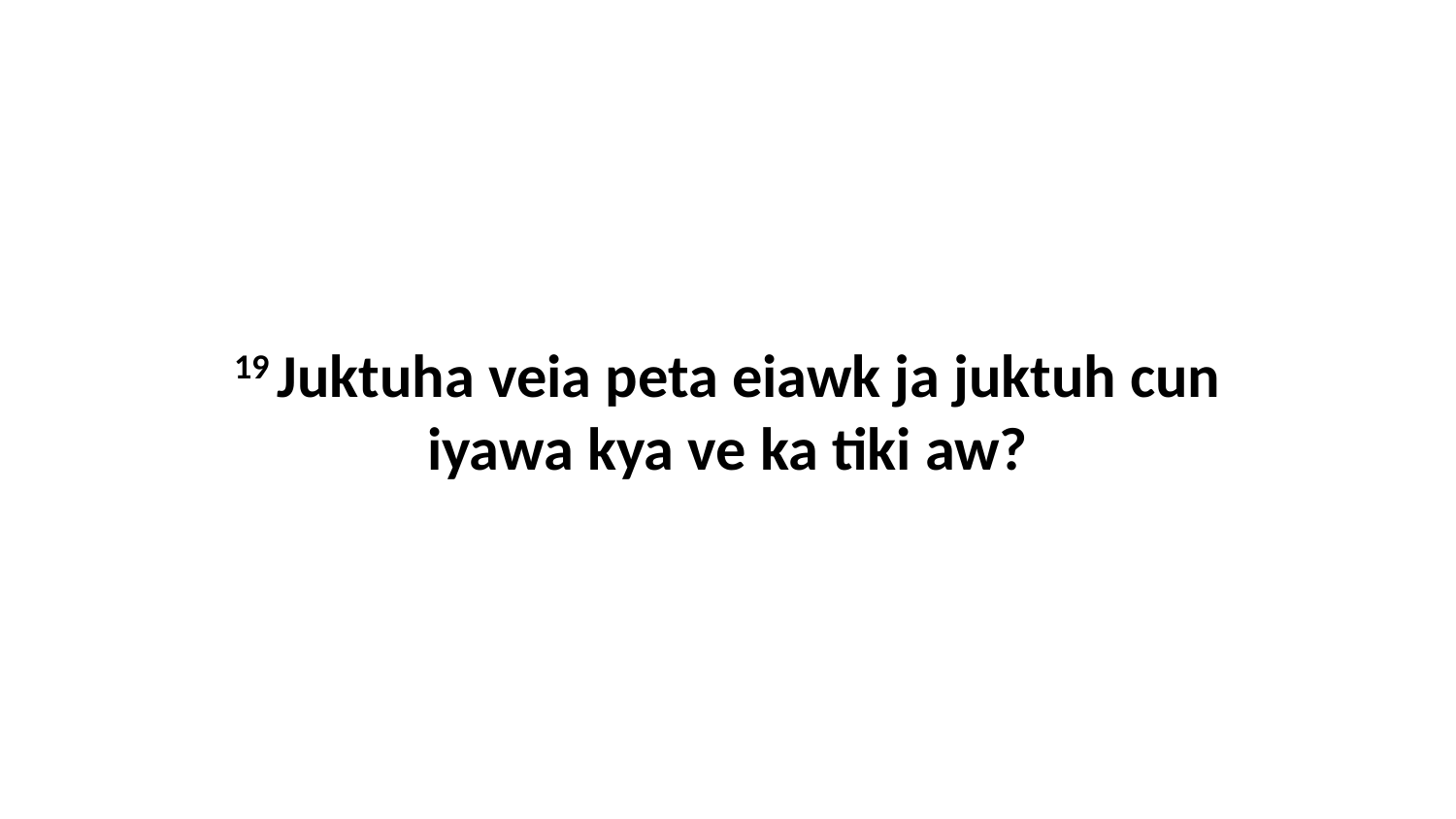

19 Juktuha veia peta eiawk ja juktuh cun iyawa kya ve ka tiki aw?